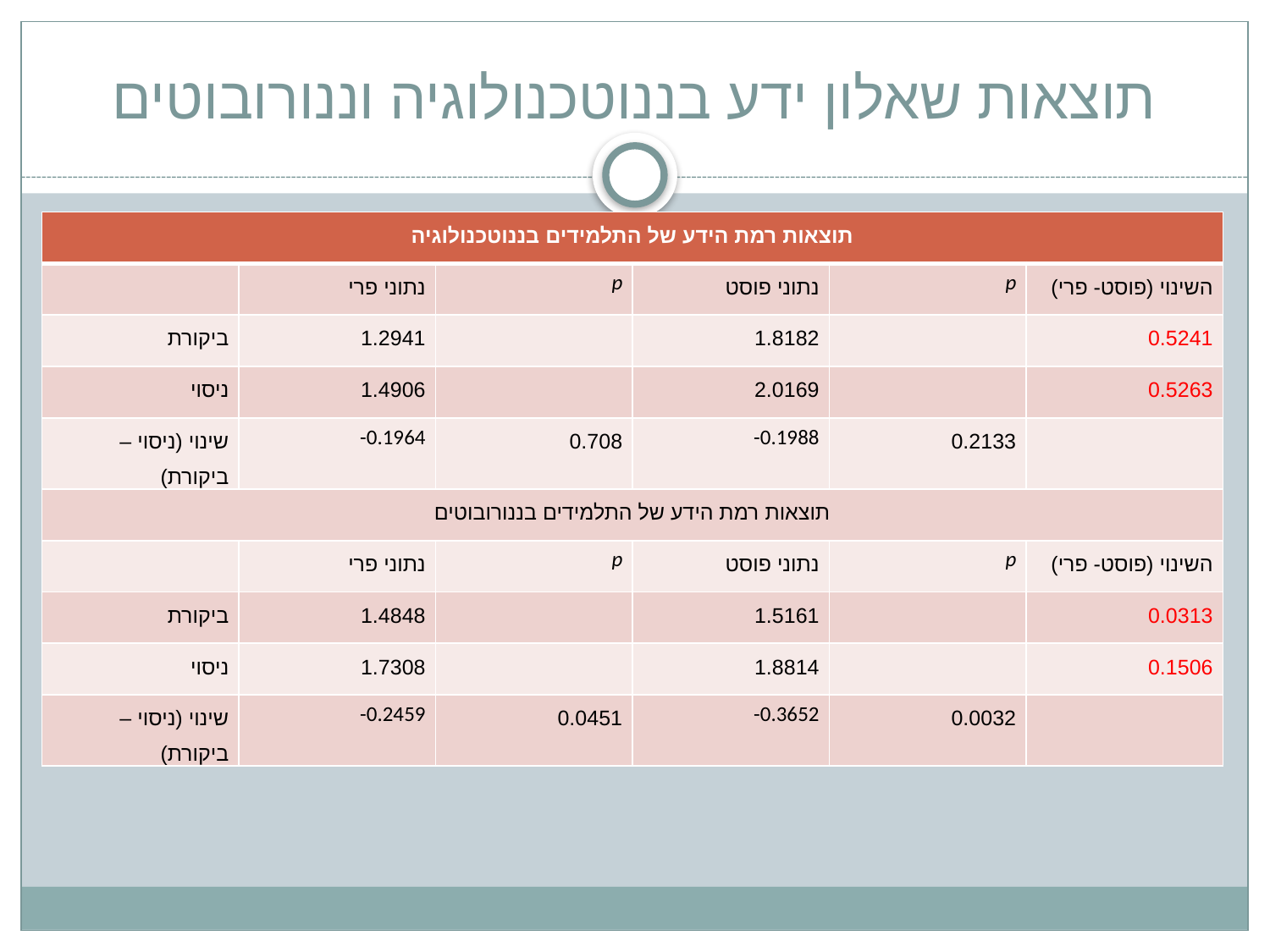

# תוצאות שאלון ידע בננוטכנולוגיה וננורובוטים
| תוצאות רמת הידע של התלמידים בננוטכנולוגיה |  |  |  |  |  |
| --- | --- | --- | --- | --- | --- |
|  | נתוני פרי | p | נתוני פוסט | p | השינוי (פוסט- פרי) |
| ביקורת | 1.2941 |  | 1.8182 |  | 0.5241 |
| ניסוי | 1.4906 |  | 2.0169 |  | 0.5263 |
| שינוי (ניסוי – ביקורת) | -0.1964 | 0.708 | -0.1988 | 0.2133 |  |
| תוצאות רמת הידע של התלמידים בננורובוטים |  |  |  |  |  |
|  | נתוני פרי | p | נתוני פוסט | p | השינוי (פוסט- פרי) |
| ביקורת | 1.4848 |  | 1.5161 |  | 0.0313 |
| ניסוי | 1.7308 |  | 1.8814 |  | 0.1506 |
| שינוי (ניסוי – ביקורת) | -0.2459 | 0.0451 | -0.3652 | 0.0032 |  |